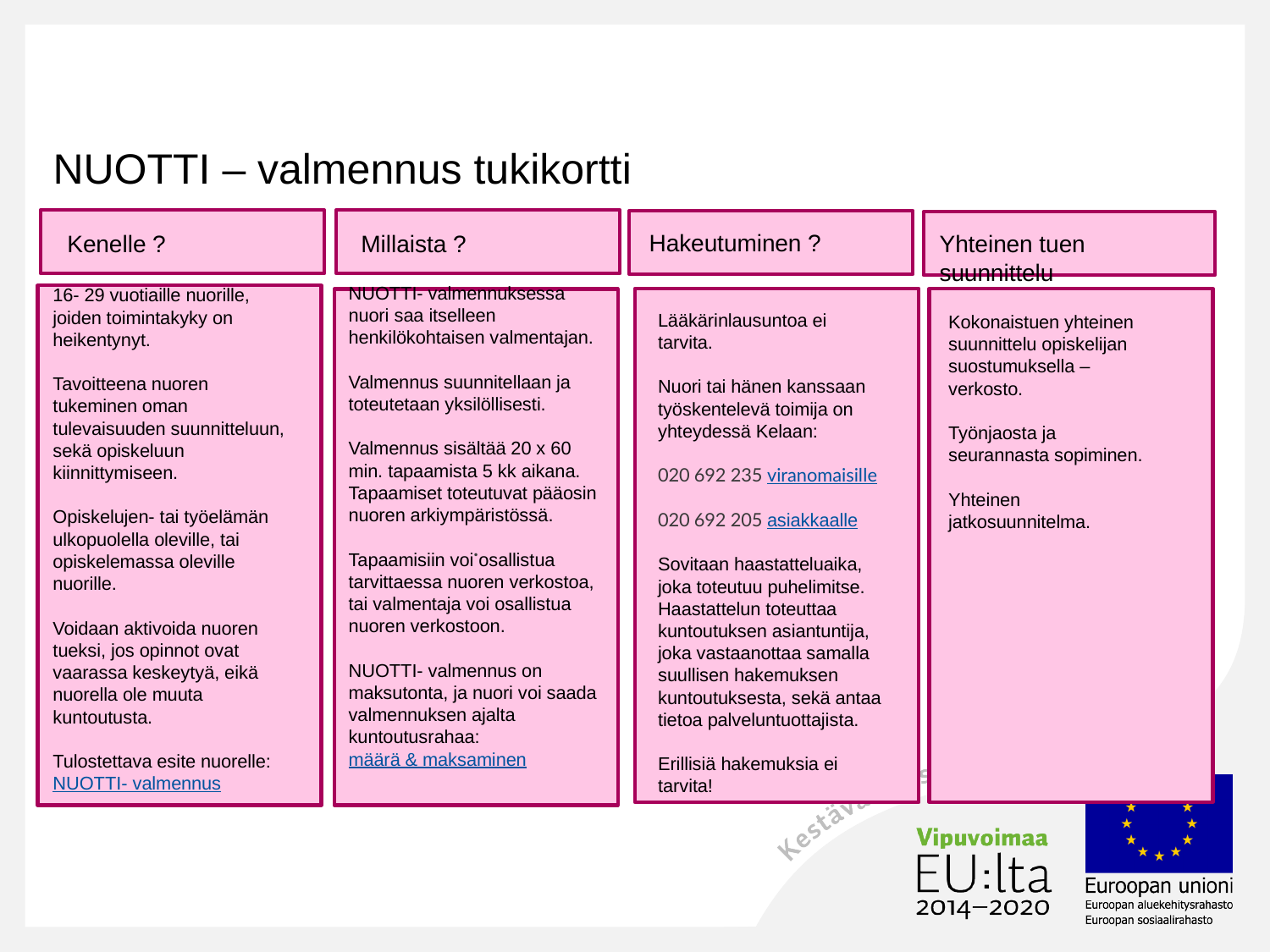

NUOTTI – valmennus tukikortti

Hakeutuminen ?
Yhteinen tuen suunnittelu
Kenelle ?
Millaista ?
NUOTTI- valmennuksessa nuori saa itselleen henkilökohtaisen valmentajan.

Valmennus suunnitellaan ja toteutetaan yksilöllisesti.

Valmennus sisältää 20 x 60 min. tapaamista 5 kk aikana. Tapaamiset toteutuvat pääosin nuoren arkiympäristössä.

Tapaamisiin voi osallistua tarvittaessa nuoren verkostoa, tai valmentaja voi osallistua nuoren verkostoon.

NUOTTI- valmennus on maksutonta, ja nuori voi saada valmennuksen ajalta kuntoutusrahaa: määrä & maksaminen
16- 29 vuotiaille nuorille, joiden toimintakyky on heikentynyt.

Tavoitteena nuoren tukeminen oman tulevaisuuden suunnitteluun, sekä opiskeluun kiinnittymiseen.

Opiskelujen- tai työelämän ulkopuolella oleville, tai opiskelemassa oleville nuorille.

Voidaan aktivoida nuoren tueksi, jos opinnot ovat vaarassa keskeytyä, eikä nuorella ole muuta kuntoutusta.

Tulostettava esite nuorelle:
NUOTTI- valmennus

.
Lääkärinlausuntoa ei tarvita.

Nuori tai hänen kanssaan työskentelevä toimija on yhteydessä Kelaan:

020 692 235 viranomaisille

020 692 205 asiakkaalle

Sovitaan haastatteluaika, joka toteutuu puhelimitse. Haastattelun toteuttaa kuntoutuksen asiantuntija, joka vastaanottaa samalla suullisen hakemuksen kuntoutuksesta, sekä antaa tietoa palveluntuottajista.

Erillisiä hakemuksia ei tarvita!

Kokonaistuen yhteinen suunnittelu opiskelijan suostumuksella – verkosto.

Työnjaosta ja seurannasta sopiminen.

Yhteinen jatkosuunnitelma.